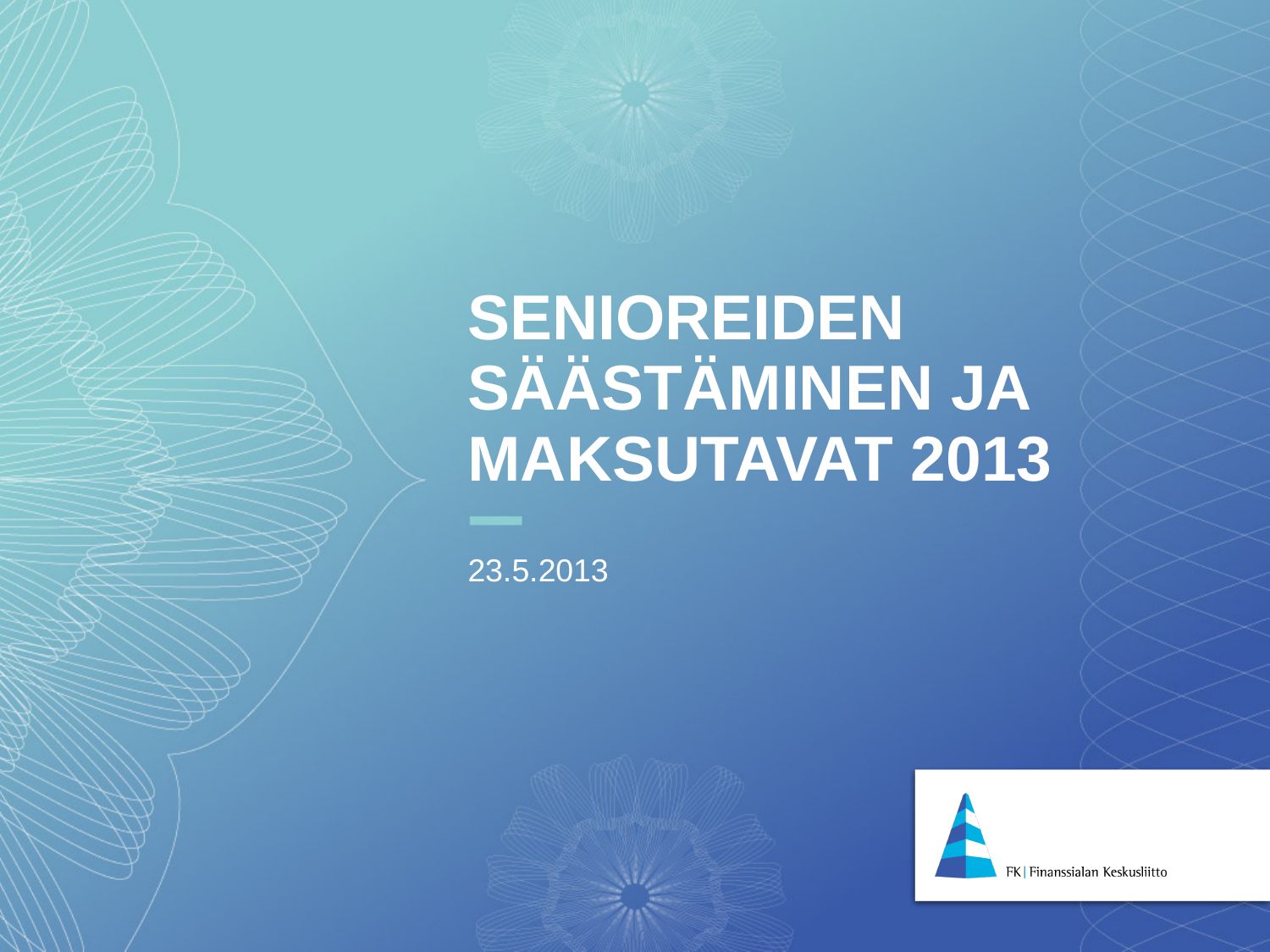

# SENIOREIDEN säästäminen ja maksutavat 2013

23.5.2013